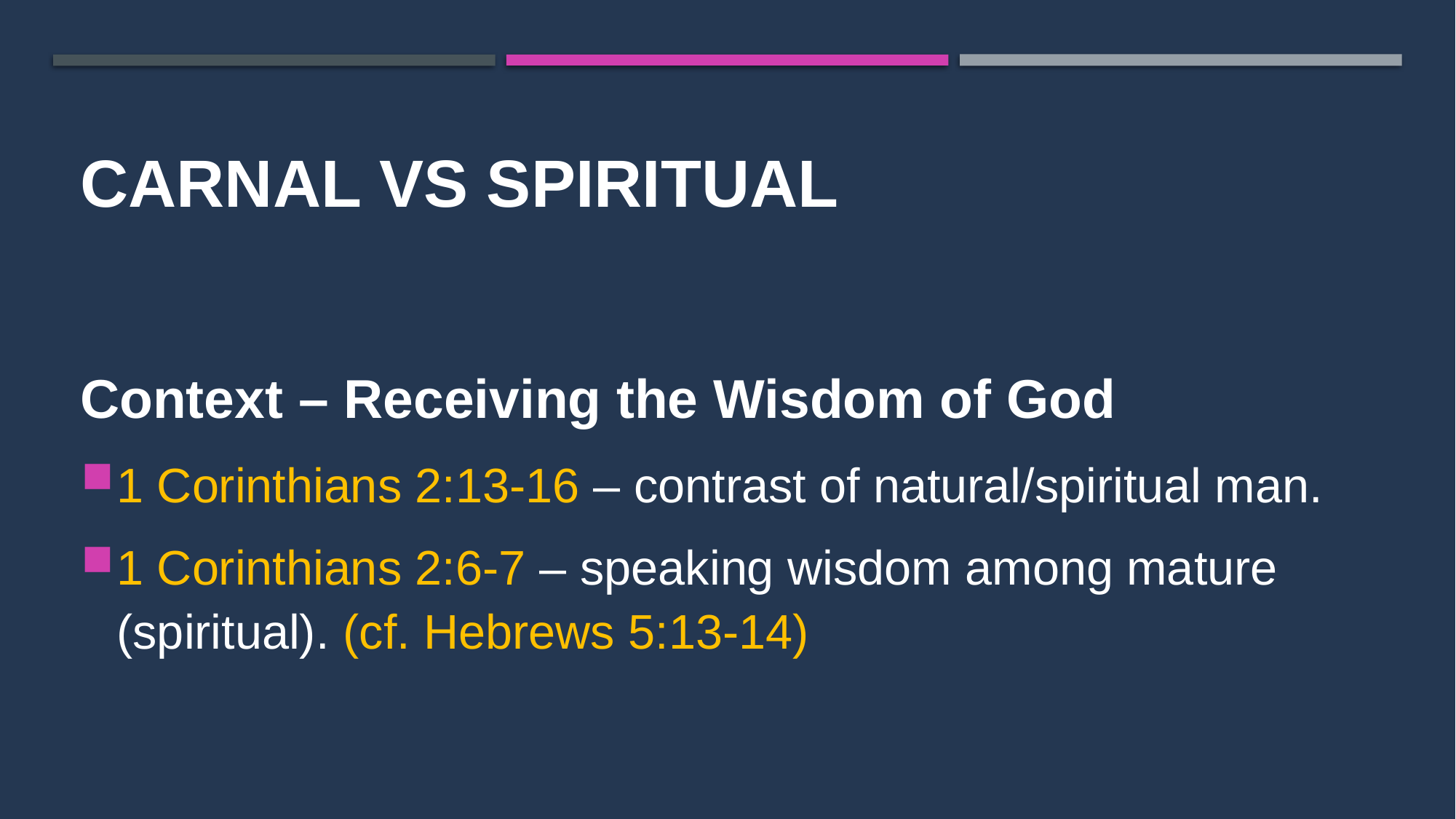

# Carnal vs Spiritual
Context – Receiving the Wisdom of God
1 Corinthians 2:13-16 – contrast of natural/spiritual man.
1 Corinthians 2:6-7 – speaking wisdom among mature (spiritual). (cf. Hebrews 5:13-14)